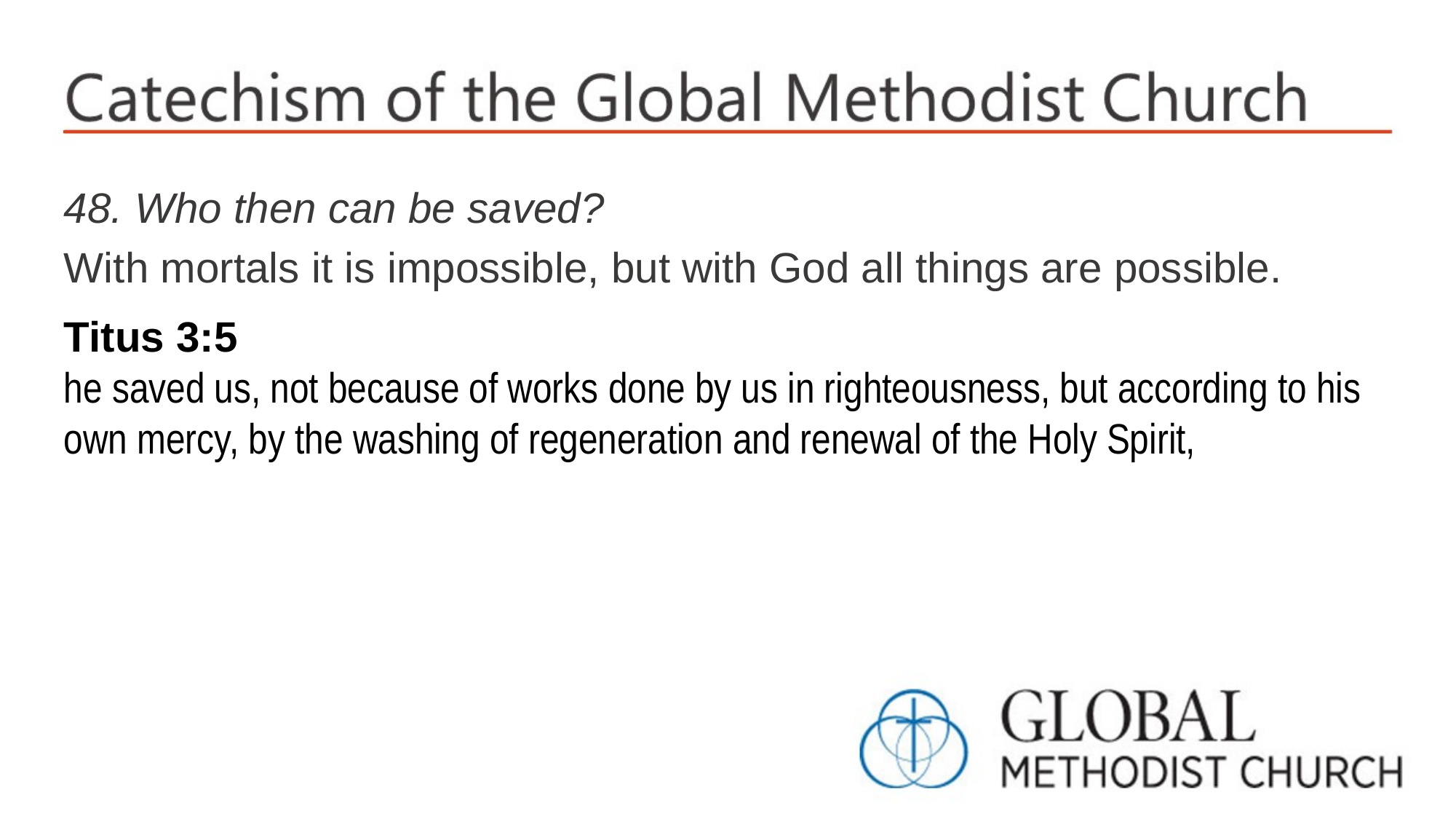

48. Who then can be saved?
With mortals it is impossible, but with God all things are possible.
Titus 3:5
he saved us, not because of works done by us in righteousness, but according to his own mercy, by the washing of regeneration and renewal of the Holy Spirit,